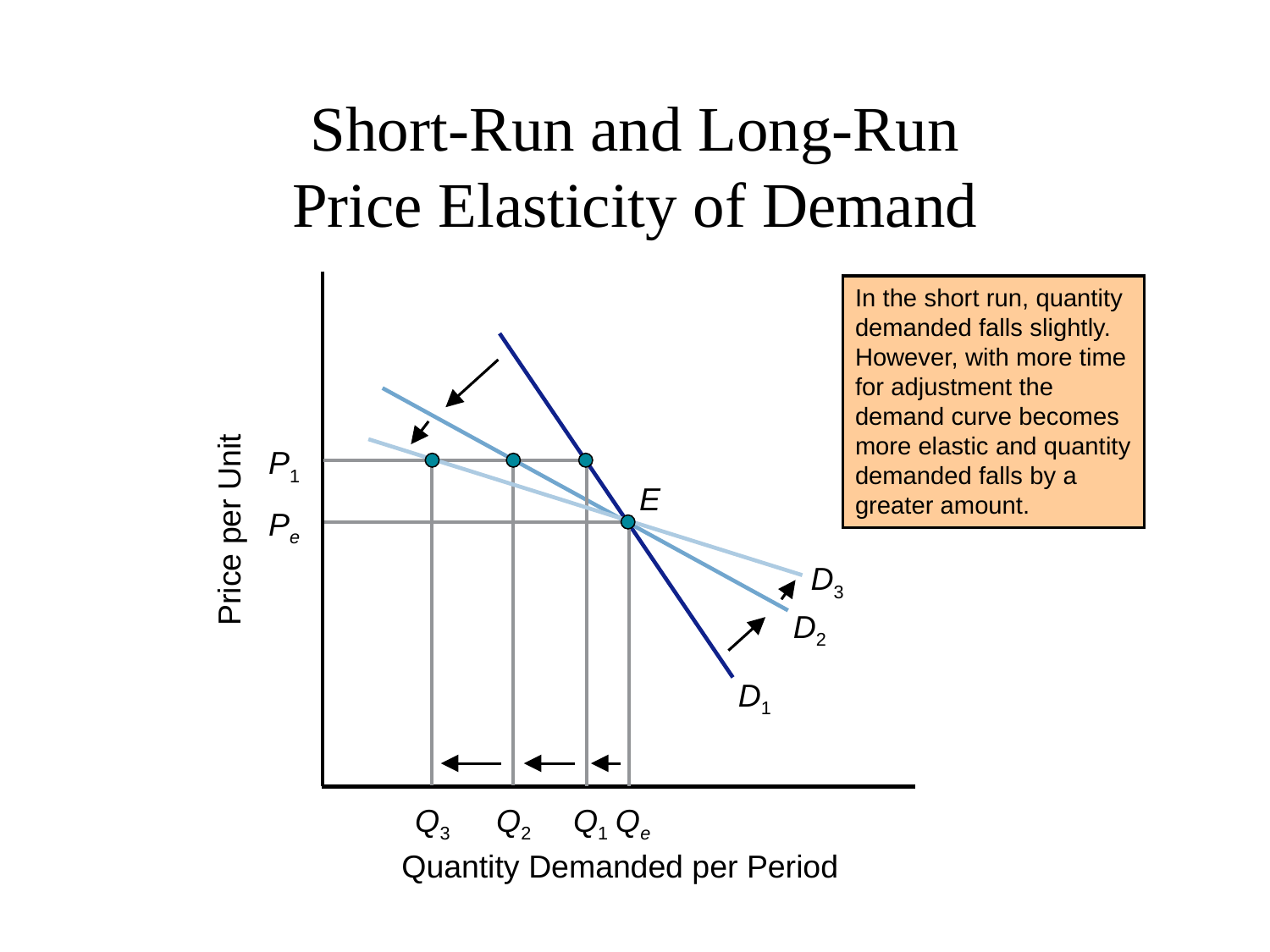

# Short-Run and Long-Run Price Elasticity of Demand
In the short run, quantity
demanded falls slightly.
However, with more time
for adjustment the
demand curve becomes
more elastic and quantity
demanded falls by a
greater amount.
P1

E
Pe
Price per Unit

D3
D2
D1
Q3
Q2
Q1
Qe

Quantity Demanded per Period